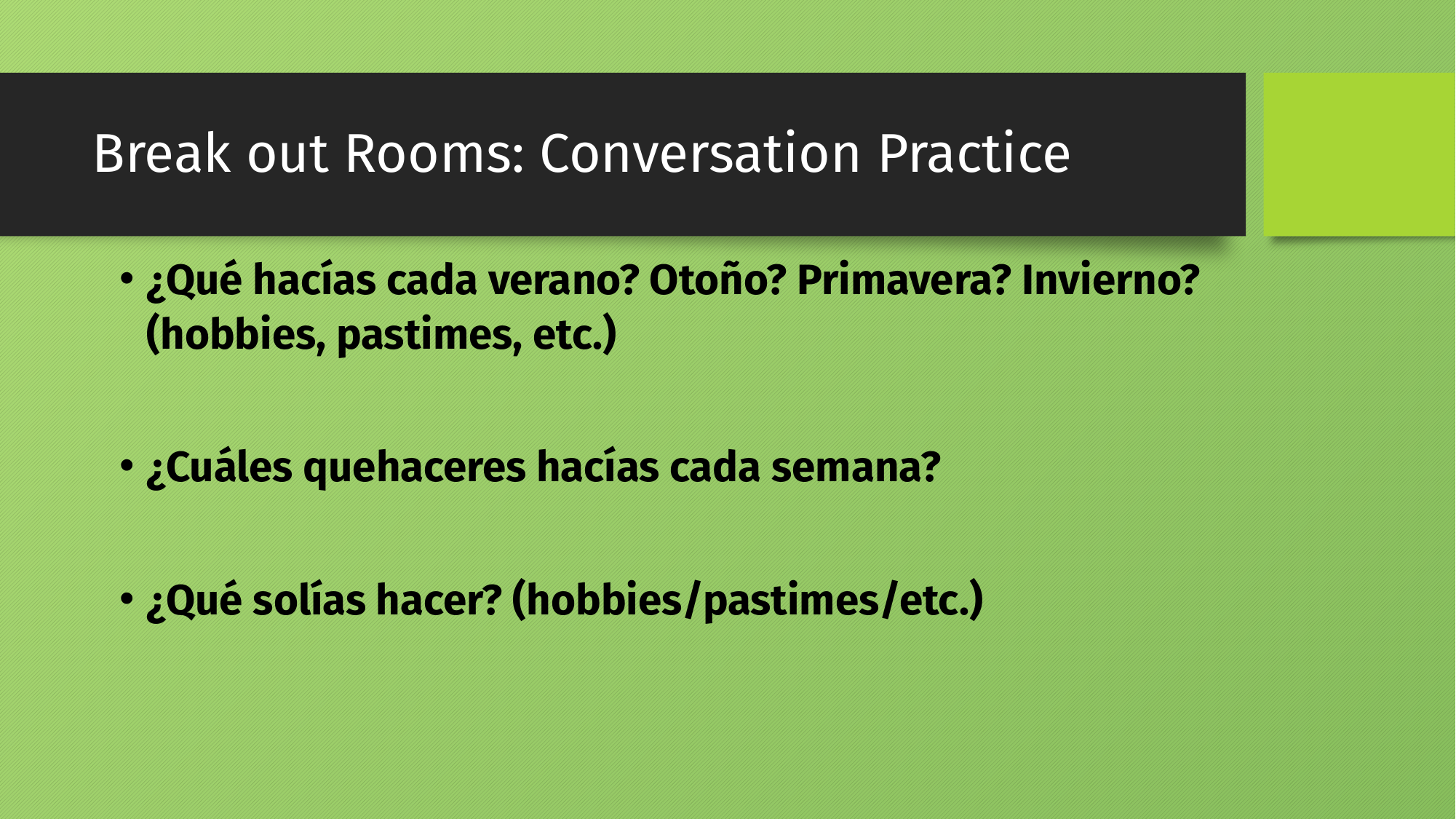

# Break out Rooms: Conversation Practice
¿Qué hacías cada verano? Otoño? Primavera? Invierno? (hobbies, pastimes, etc.)

¿Cuáles quehaceres hacías cada semana?

¿Qué solías hacer? (hobbies/pastimes/etc.)